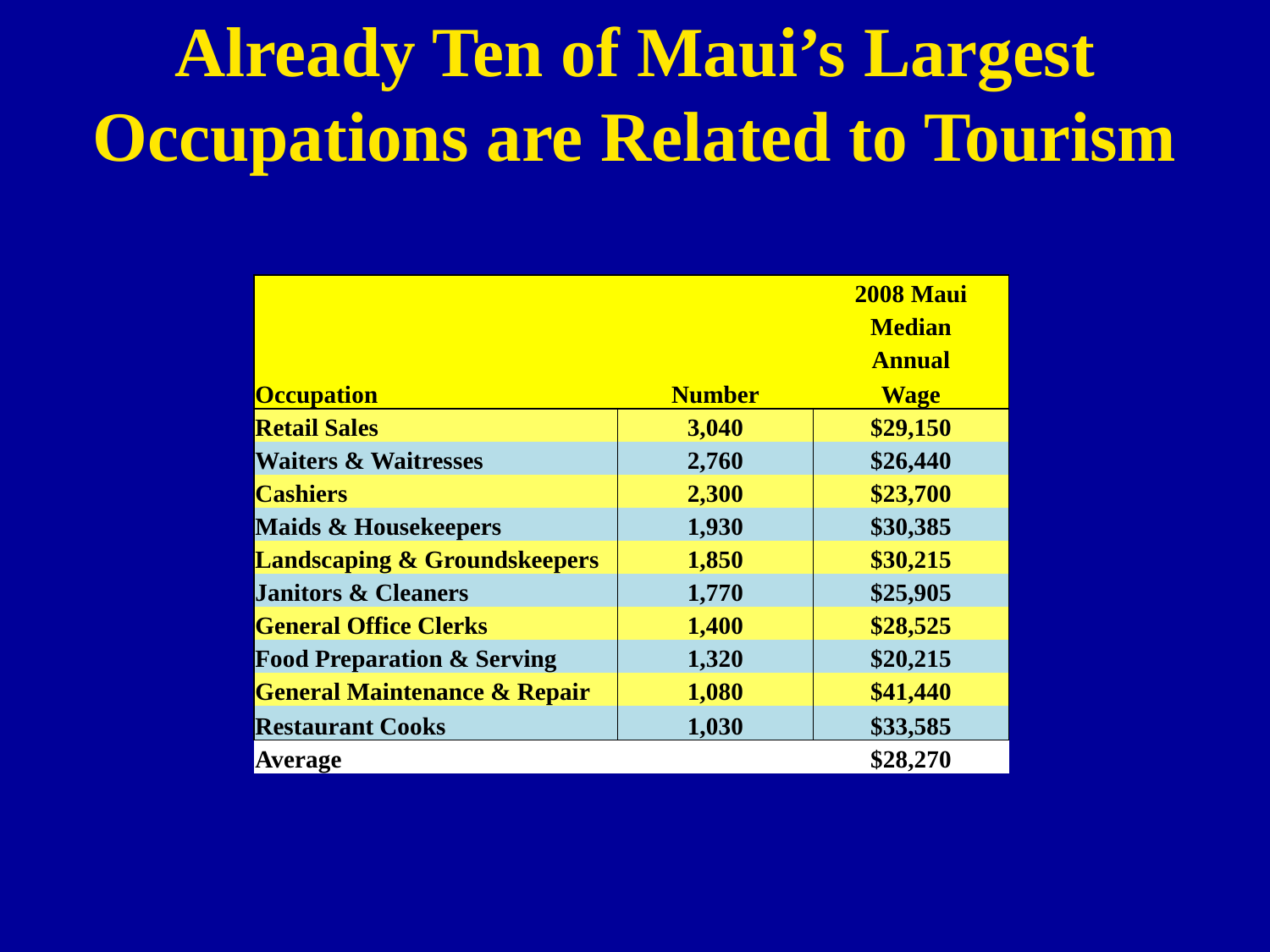

Already Ten of Maui’s Largest Occupations are Related to Tourism
|  |  | 2008 Maui |
| --- | --- | --- |
|  |  | Median |
|  |  | Annual |
| Occupation | Number | Wage |
| Retail Sales | 3,040 | $29,150 |
| Waiters & Waitresses | 2,760 | $26,440 |
| Cashiers | 2,300 | $23,700 |
| Maids & Housekeepers | 1,930 | $30,385 |
| Landscaping & Groundskeepers | 1,850 | $30,215 |
| Janitors & Cleaners | 1,770 | $25,905 |
| General Office Clerks | 1,400 | $28,525 |
| Food Preparation & Serving | 1,320 | $20,215 |
| General Maintenance & Repair | 1,080 | $41,440 |
| Restaurant Cooks | 1,030 | $33,585 |
| Average |  | $28,270 |
|  |  |  |
| --- | --- | --- |
Number